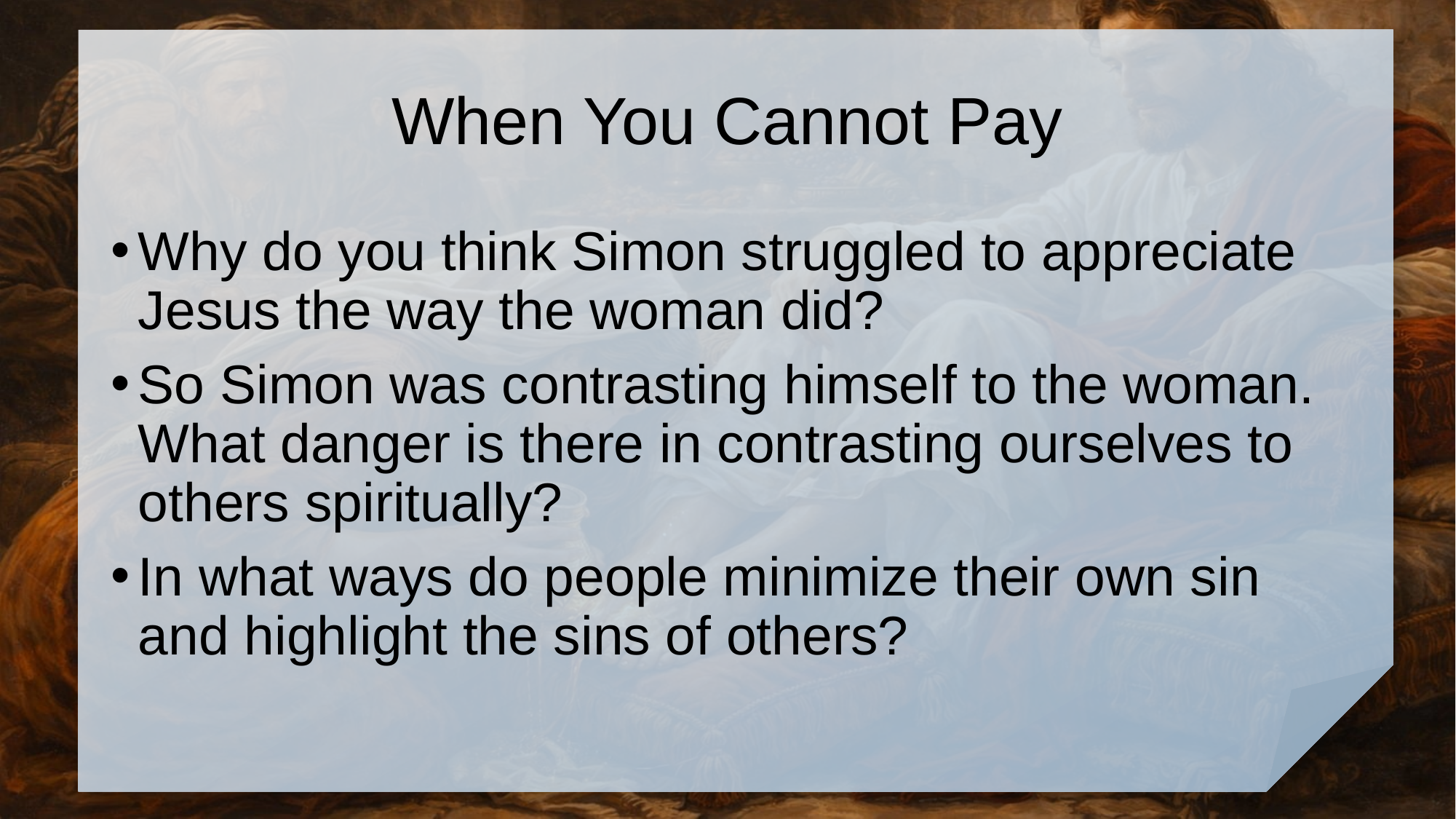

# When You Cannot Pay
Why do you think Simon struggled to appreciate Jesus the way the woman did?
So Simon was contrasting himself to the woman. What danger is there in contrasting ourselves to others spiritually?
In what ways do people minimize their own sin and highlight the sins of others?